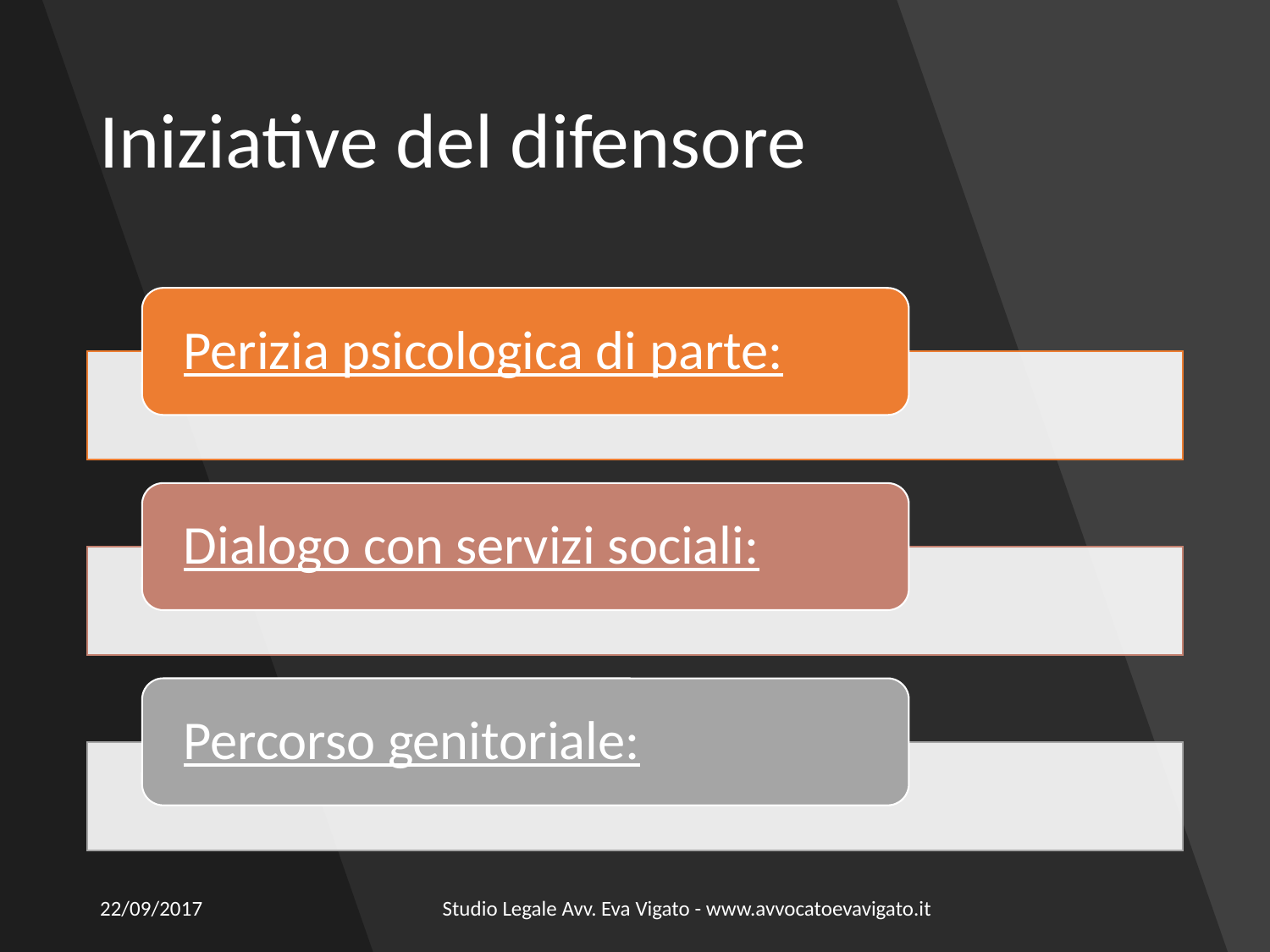

# Iniziative del difensore
Perizia psicologica di parte:
Dialogo con servizi sociali:
Percorso genitoriale:
22/09/2017
Studio Legale Avv. Eva Vigato - www.avvocatoevavigato.it
54